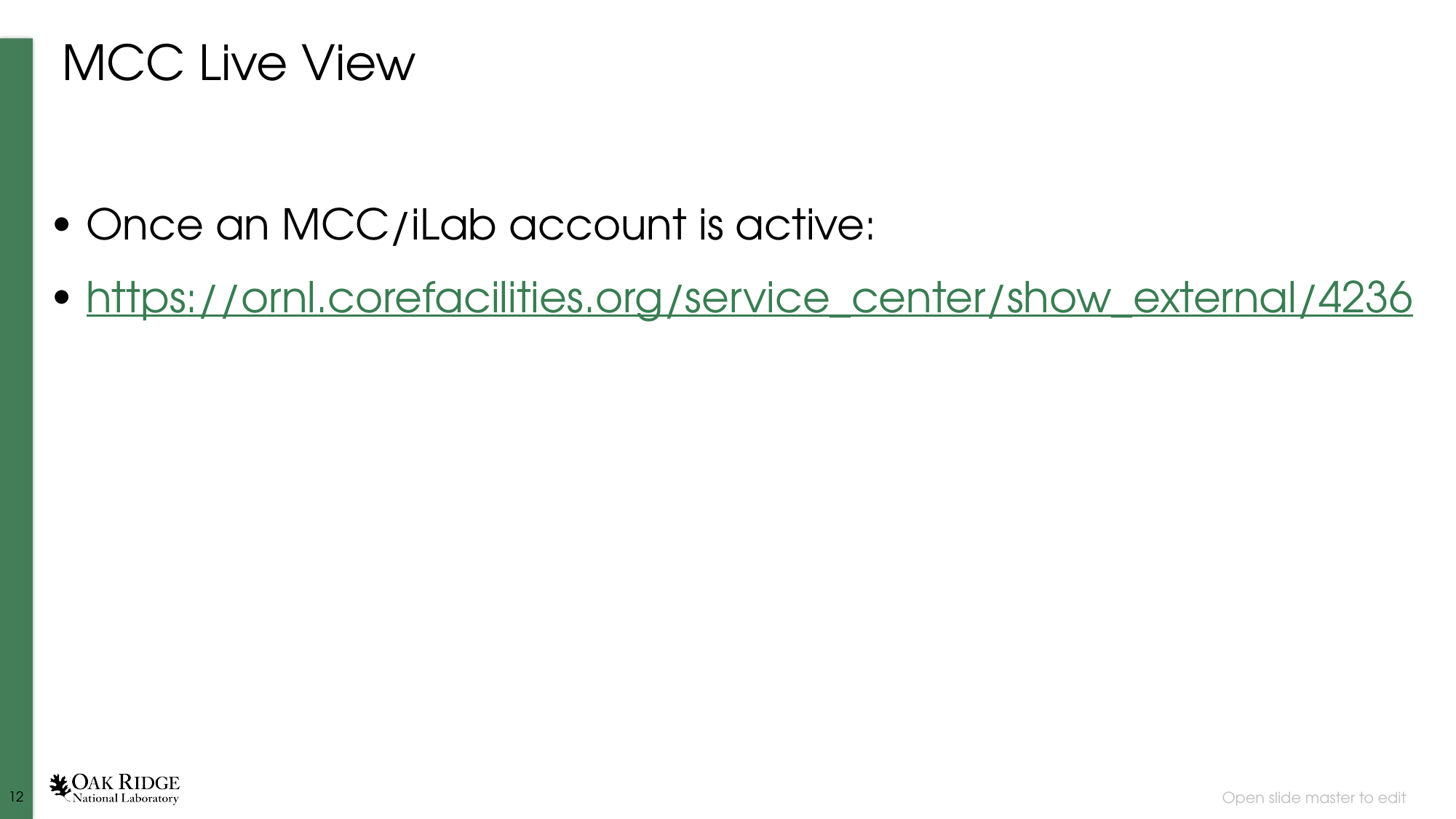

# MCC Live View
Once an MCC/iLab account is active:
https://ornl.corefacilities.org/service_center/show_external/4236